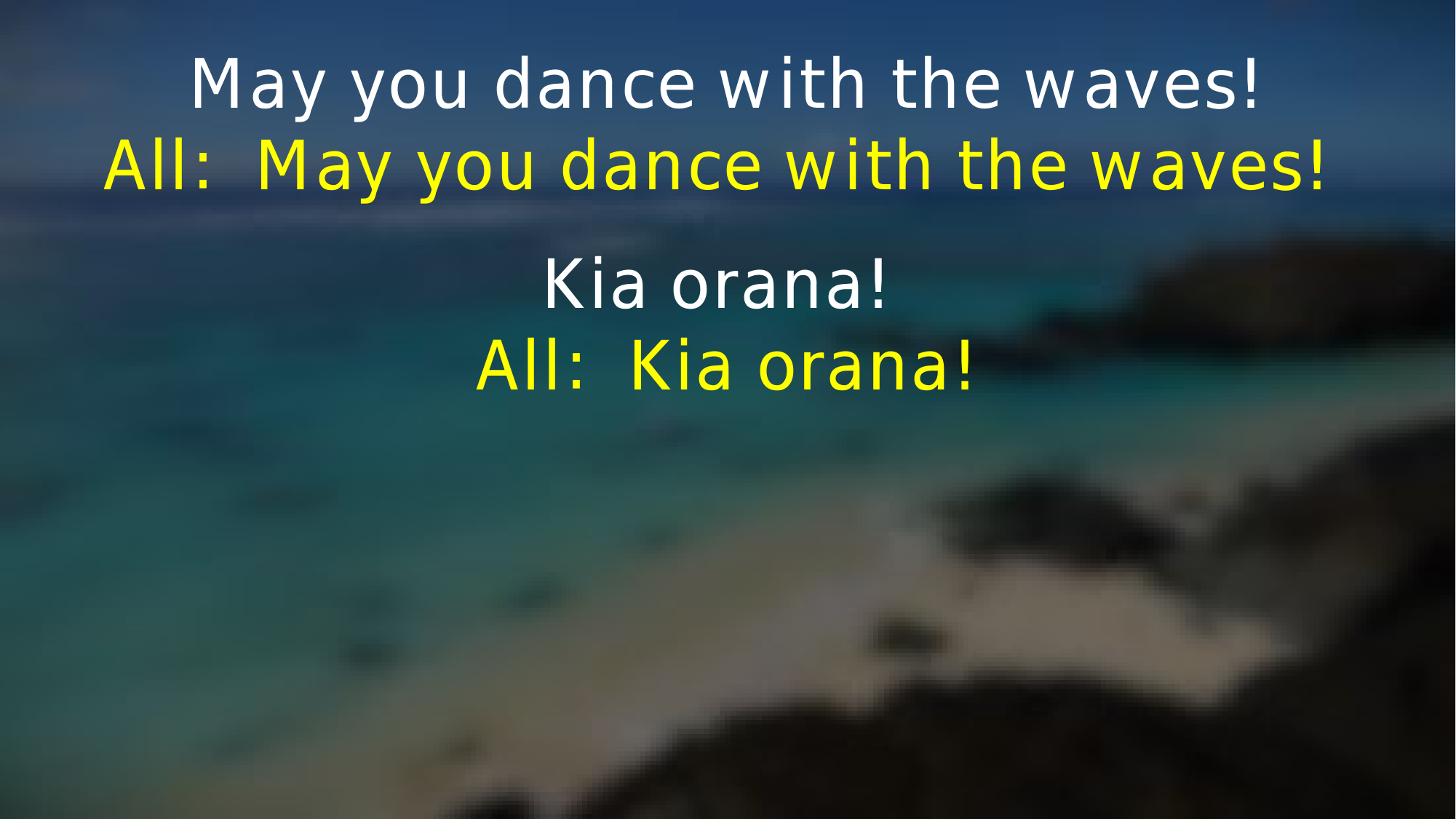

May you dance with the waves!
All:  May you dance with the waves!

Kia orana!
All:  Kia orana!